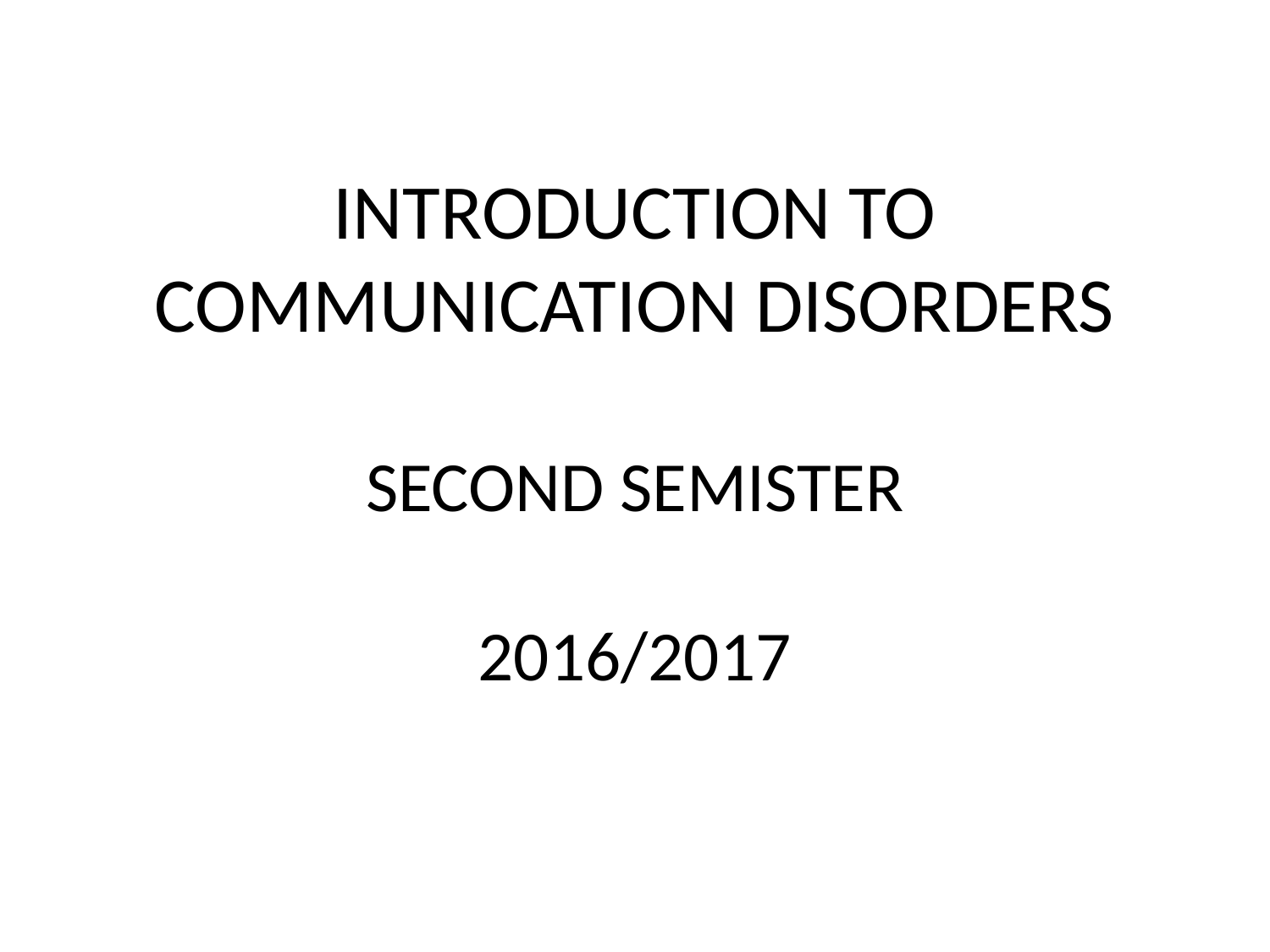

# INTRODUCTION TO COMMUNICATION DISORDERS SECOND SEMISTER 2016/2017